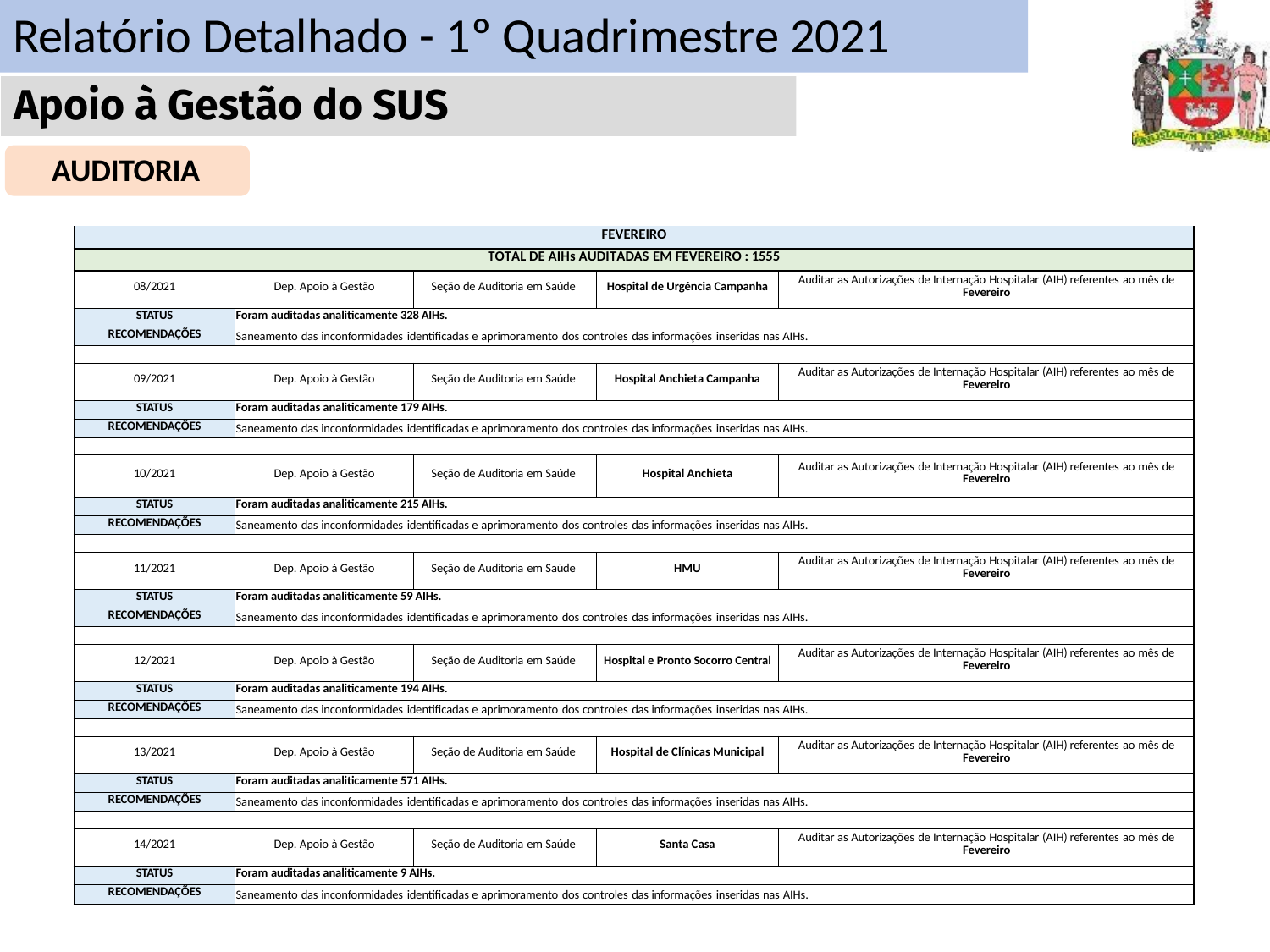

# Relatório Detalhado - 1º Quadrimestre 2021
Apoio à Gestão do SUS
AUDITORIA

| FEVEREIRO |  |  |  |  |
| --- | --- | --- | --- | --- |
| TOTAL DE AIHs AUDITADAS EM FEVEREIRO : 1555 |  |  |  |  |
| 08/2021 | Dep. Apoio à Gestão | Seção de Auditoria em Saúde | Hospital de Urgência Campanha | Auditar as Autorizações de Internação Hospitalar (AIH) referentes ao mês de Fevereiro |
| STATUS | Foram auditadas analiticamente 328 AIHs. |  |  |  |
| RECOMENDAÇÕES | Saneamento das inconformidades identificadas e aprimoramento dos controles das informações inseridas nas AIHs. |  |  |  |
|  |  |  |  |  |
| 09/2021 | Dep. Apoio à Gestão | Seção de Auditoria em Saúde | Hospital Anchieta Campanha | Auditar as Autorizações de Internação Hospitalar (AIH) referentes ao mês de Fevereiro |
| STATUS | Foram auditadas analiticamente 179 AIHs. |  |  |  |
| RECOMENDAÇÕES | Saneamento das inconformidades identificadas e aprimoramento dos controles das informações inseridas nas AIHs. |  |  |  |
|  |  |  |  |  |
| 10/2021 | Dep. Apoio à Gestão | Seção de Auditoria em Saúde | Hospital Anchieta | Auditar as Autorizações de Internação Hospitalar (AIH) referentes ao mês de Fevereiro |
| STATUS | Foram auditadas analiticamente 215 AIHs. |  |  |  |
| RECOMENDAÇÕES | Saneamento das inconformidades identificadas e aprimoramento dos controles das informações inseridas nas AIHs. |  |  |  |
|  |  |  |  |  |
| 11/2021 | Dep. Apoio à Gestão | Seção de Auditoria em Saúde | HMU | Auditar as Autorizações de Internação Hospitalar (AIH) referentes ao mês de Fevereiro |
| STATUS | Foram auditadas analiticamente 59 AIHs. |  |  |  |
| RECOMENDAÇÕES | Saneamento das inconformidades identificadas e aprimoramento dos controles das informações inseridas nas AIHs. |  |  |  |
|  |  |  |  |  |
| 12/2021 | Dep. Apoio à Gestão | Seção de Auditoria em Saúde | Hospital e Pronto Socorro Central | Auditar as Autorizações de Internação Hospitalar (AIH) referentes ao mês de Fevereiro |
| STATUS | Foram auditadas analiticamente 194 AIHs. |  |  |  |
| RECOMENDAÇÕES | Saneamento das inconformidades identificadas e aprimoramento dos controles das informações inseridas nas AIHs. |  |  |  |
|  |  |  |  |  |
| 13/2021 | Dep. Apoio à Gestão | Seção de Auditoria em Saúde | Hospital de Clínicas Municipal | Auditar as Autorizações de Internação Hospitalar (AIH) referentes ao mês de Fevereiro |
| STATUS | Foram auditadas analiticamente 571 AIHs. |  |  |  |
| RECOMENDAÇÕES | Saneamento das inconformidades identificadas e aprimoramento dos controles das informações inseridas nas AIHs. |  |  |  |
|  |  |  |  |  |
| 14/2021 | Dep. Apoio à Gestão | Seção de Auditoria em Saúde | Santa Casa | Auditar as Autorizações de Internação Hospitalar (AIH) referentes ao mês de Fevereiro |
| STATUS | Foram auditadas analiticamente 9 AIHs. |  |  |  |
| RECOMENDAÇÕES | Saneamento das inconformidades identificadas e aprimoramento dos controles das informações inseridas nas AIHs. |  |  |  |